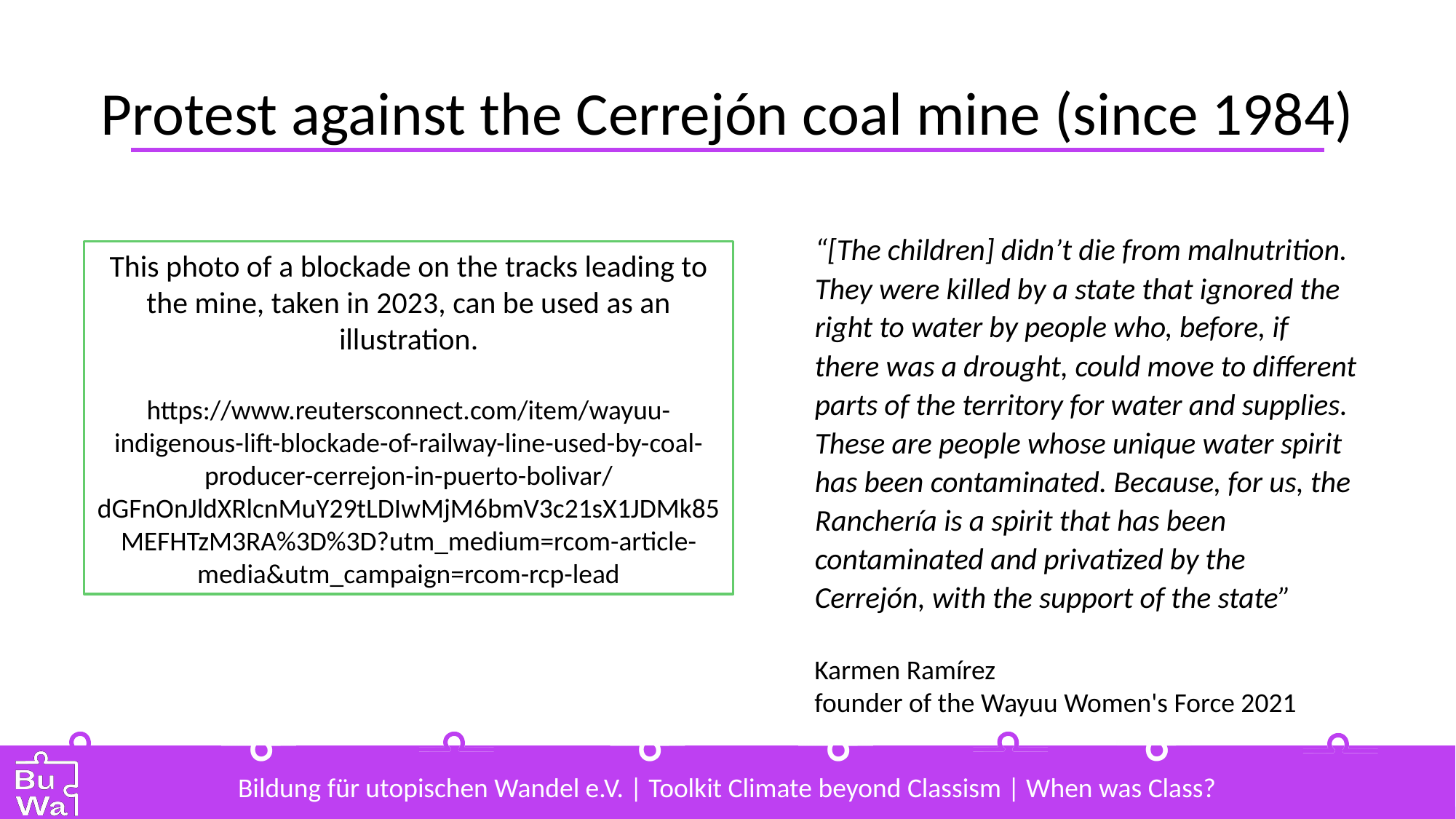

# Protest against the Cerrejón coal mine (since 1984)
“[The children] didn’t die from malnutrition. They were killed by a state that ignored the right to water by people who, before, if there was a drought, could move to different parts of the territory for water and supplies. These are people whose unique water spirit has been contaminated. Because, for us, the Ranchería is a spirit that has been contaminated and privatized by the Cerrejón, with the support of the state”
This photo of a blockade on the tracks leading to the mine, taken in 2023, can be used as an illustration.

https://www.reutersconnect.com/item/wayuu-indigenous-lift-blockade-of-railway-line-used-by-coal-producer-cerrejon-in-puerto-bolivar/dGFnOnJldXRlcnMuY29tLDIwMjM6bmV3c21sX1JDMk85MEFHTzM3RA%3D%3D?utm_medium=rcom-article-media&utm_campaign=rcom-rcp-lead
Karmen Ramírez
founder of the Wayuu Women's Force 2021